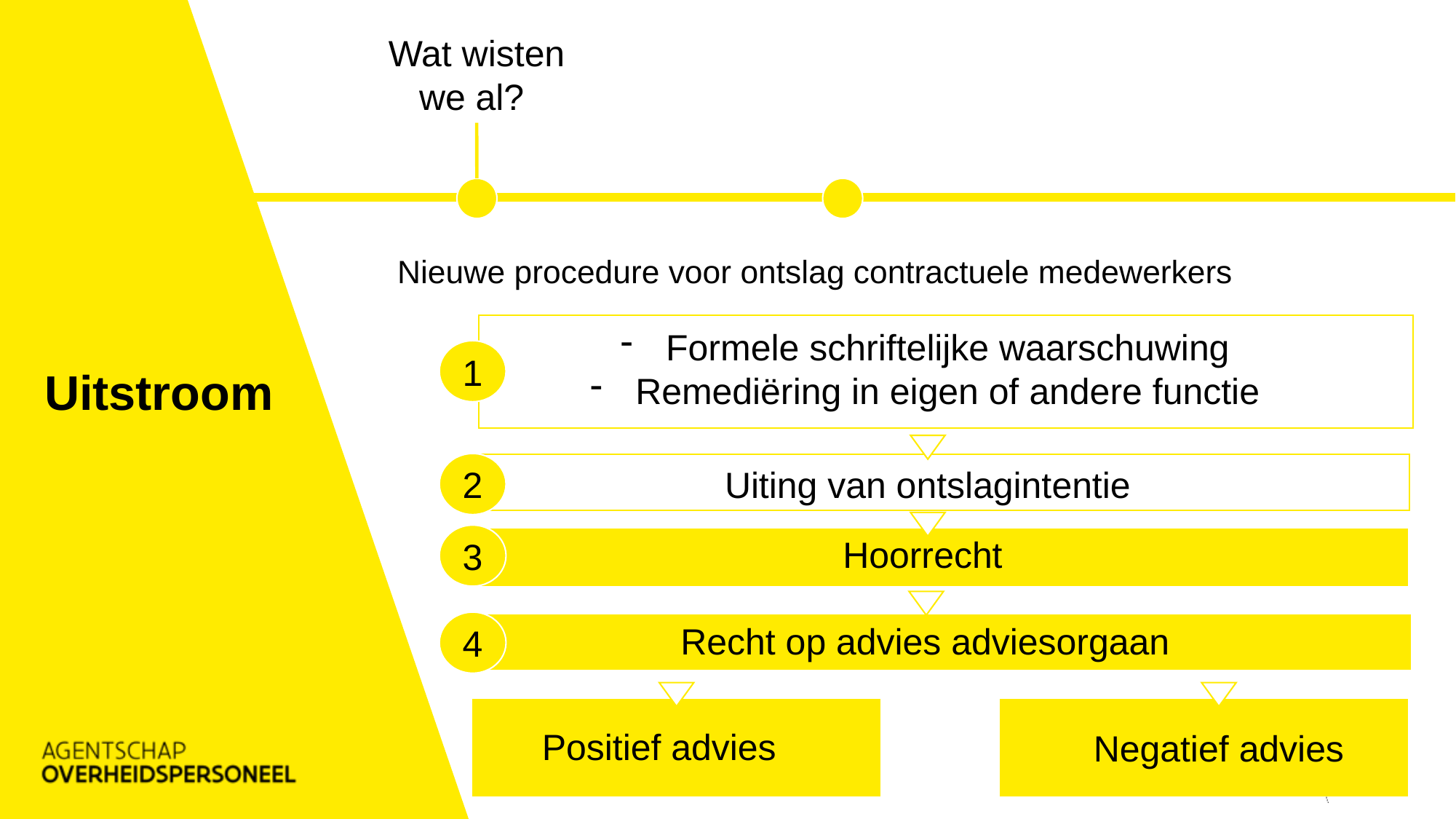

Wat wisten we al?

Nieuwe procedure voor ontslag contractuele medewerkers

Formele schriftelijke waarschuwing
Remediëring in eigen of andere functie

1
Uitstroom

2

Uiting van ontslagintentie

3

Hoorrecht

4

Recht op advies adviesorgaan

Positief advies

Negatief advies